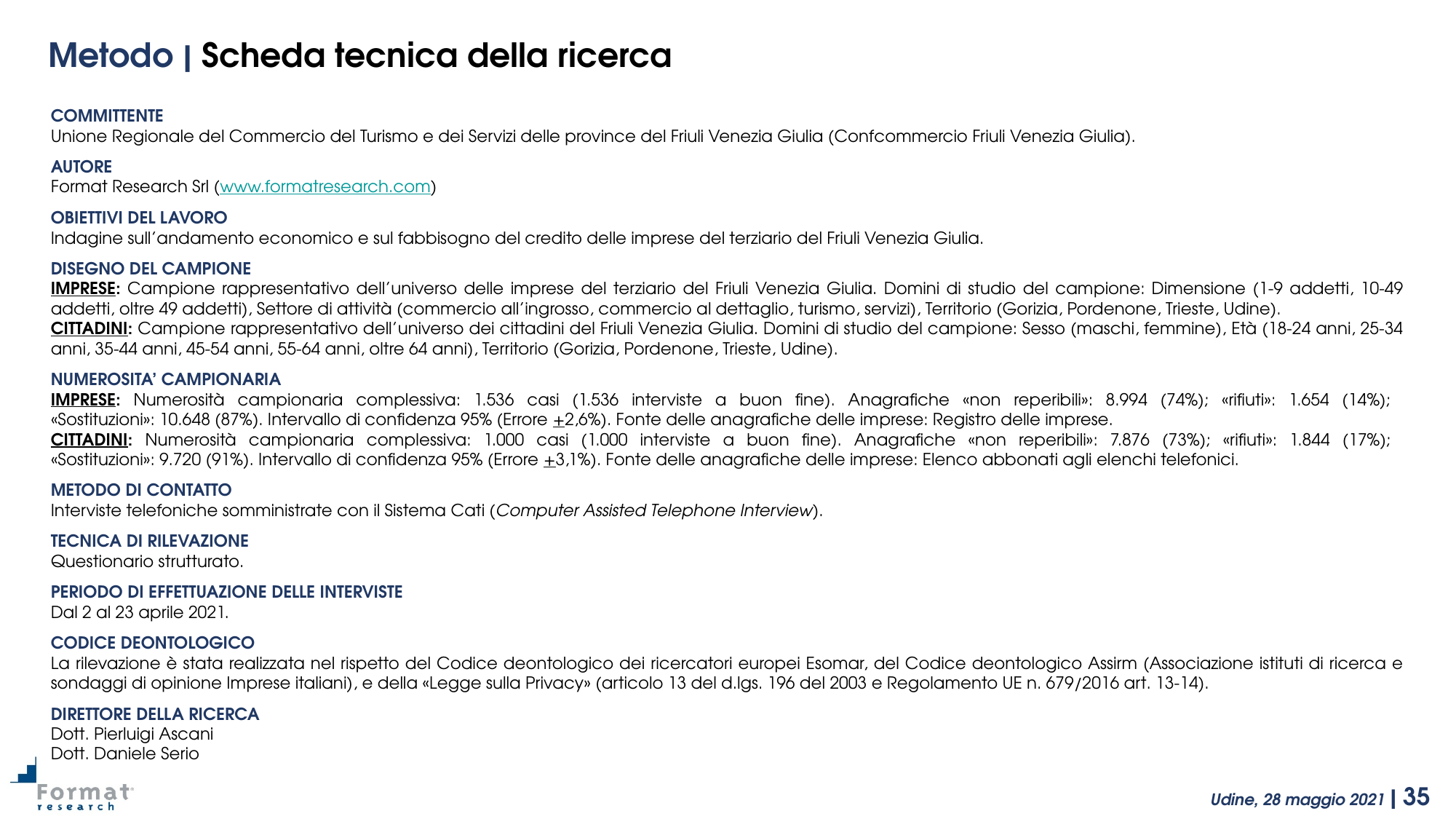

Metodo | Scheda tecnica della ricerca
COMMITTENTE
Unione Regionale del Commercio del Turismo e dei Servizi delle province del Friuli Venezia Giulia (Confcommercio Friuli Venezia Giulia).

AUTORE
Format Research Srl (www.formatresearch.com)

OBIETTIVI DEL LAVORO
Indagine sull’andamento economico e sul fabbisogno del credito delle imprese del terziario del Friuli Venezia Giulia.

DISEGNO DEL CAMPIONE
IMPRESE: Campione rappresentativo dell’universo delle imprese del terziario del Friuli Venezia Giulia. Domini di studio del campione: Dimensione (1-9 addetti, 10-49 addetti, oltre 49 addetti), Settore di attività (commercio all’ingrosso, commercio al dettaglio, turismo, servizi), Territorio (Gorizia, Pordenone, Trieste, Udine).
CITTADINI: Campione rappresentativo dell’universo dei cittadini del Friuli Venezia Giulia. Domini di studio del campione: Sesso (maschi, femmine), Età (18-24 anni, 25-34 anni, 35-44 anni, 45-54 anni, 55-64 anni, oltre 64 anni), Territorio (Gorizia, Pordenone, Trieste, Udine).

NUMEROSITA’ CAMPIONARIA
IMPRESE: Numerosità campionaria complessiva: 1.536 casi (1.536 interviste a buon fine). Anagrafiche «non reperibili»: 8.994 (74%); «rifiuti»: 1.654 (14%);
«Sostituzioni»: 10.648 (87%). Intervallo di confidenza 95% (Errore +2,6%). Fonte delle anagrafiche delle imprese: Registro delle imprese.
CITTADINI: Numerosità campionaria complessiva: 1.000 casi (1.000 interviste a buon fine). Anagrafiche «non reperibili»: 7.876 (73%); «rifiuti»: 1.844 (17%);
«Sostituzioni»: 9.720 (91%). Intervallo di confidenza 95% (Errore +3,1%). Fonte delle anagrafiche delle imprese: Elenco abbonati agli elenchi telefonici.

METODO DI CONTATTO
Interviste telefoniche somministrate con il Sistema Cati (Computer Assisted Telephone Interview).

TECNICA DI RILEVAZIONE
Questionario strutturato.

PERIODO DI EFFETTUAZIONE DELLE INTERVISTE
Dal 2 al 23 aprile 2021.

CODICE DEONTOLOGICO
La rilevazione è stata realizzata nel rispetto del Codice deontologico dei ricercatori europei Esomar, del Codice deontologico Assirm (Associazione istituti di ricerca e sondaggi di opinione Imprese italiani), e della «Legge sulla Privacy» (articolo 13 del d.lgs. 196 del 2003 e Regolamento UE n. 679/2016 art. 13-14).

DIRETTORE DELLA RICERCA
Dott. Pierluigi Ascani
Dott. Daniele Serio